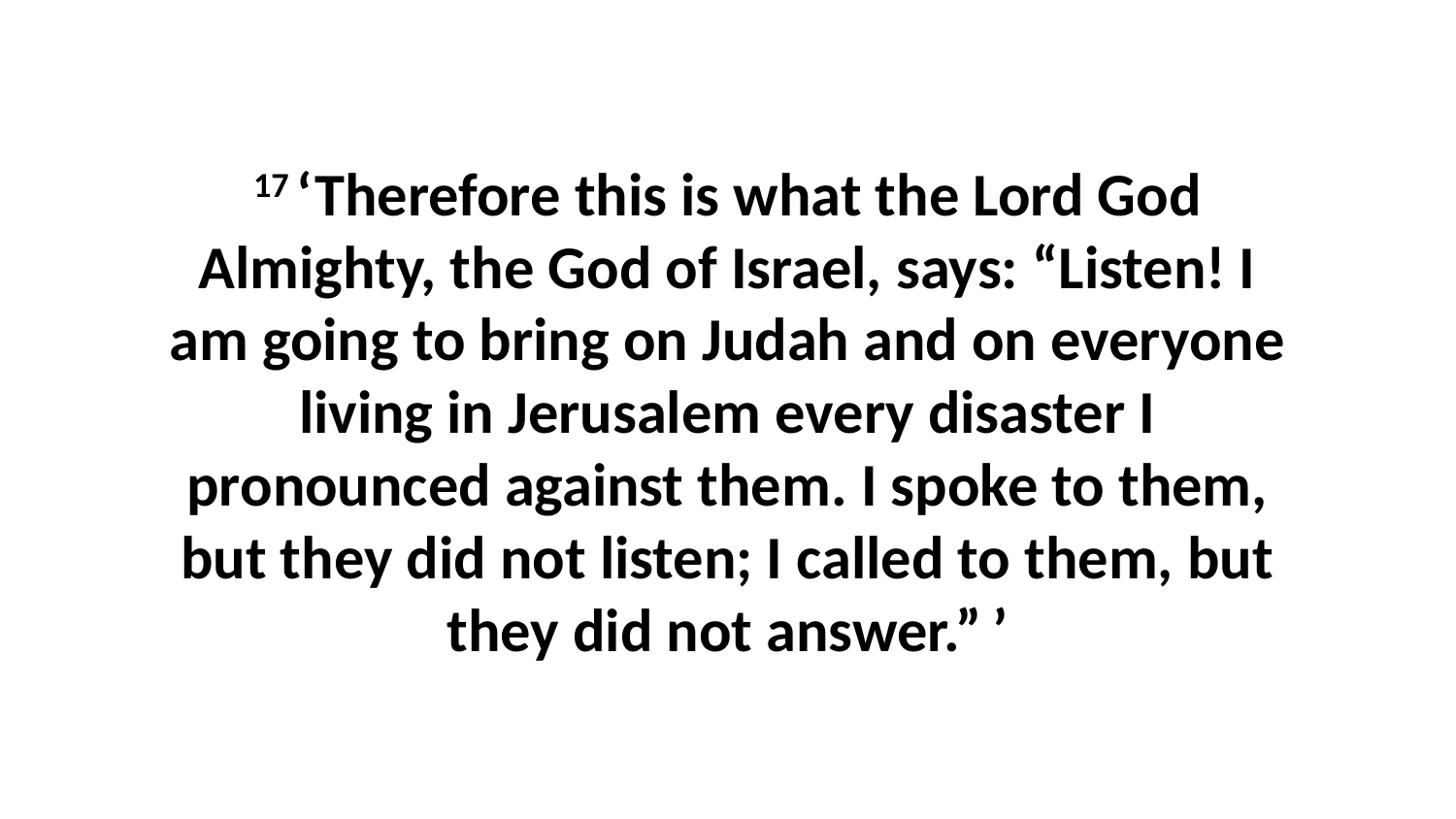

17 ‘Therefore this is what the Lord God Almighty, the God of Israel, says: “Listen! I am going to bring on Judah and on everyone living in Jerusalem every disaster I pronounced against them. I spoke to them, but they did not listen; I called to them, but they did not answer.” ’